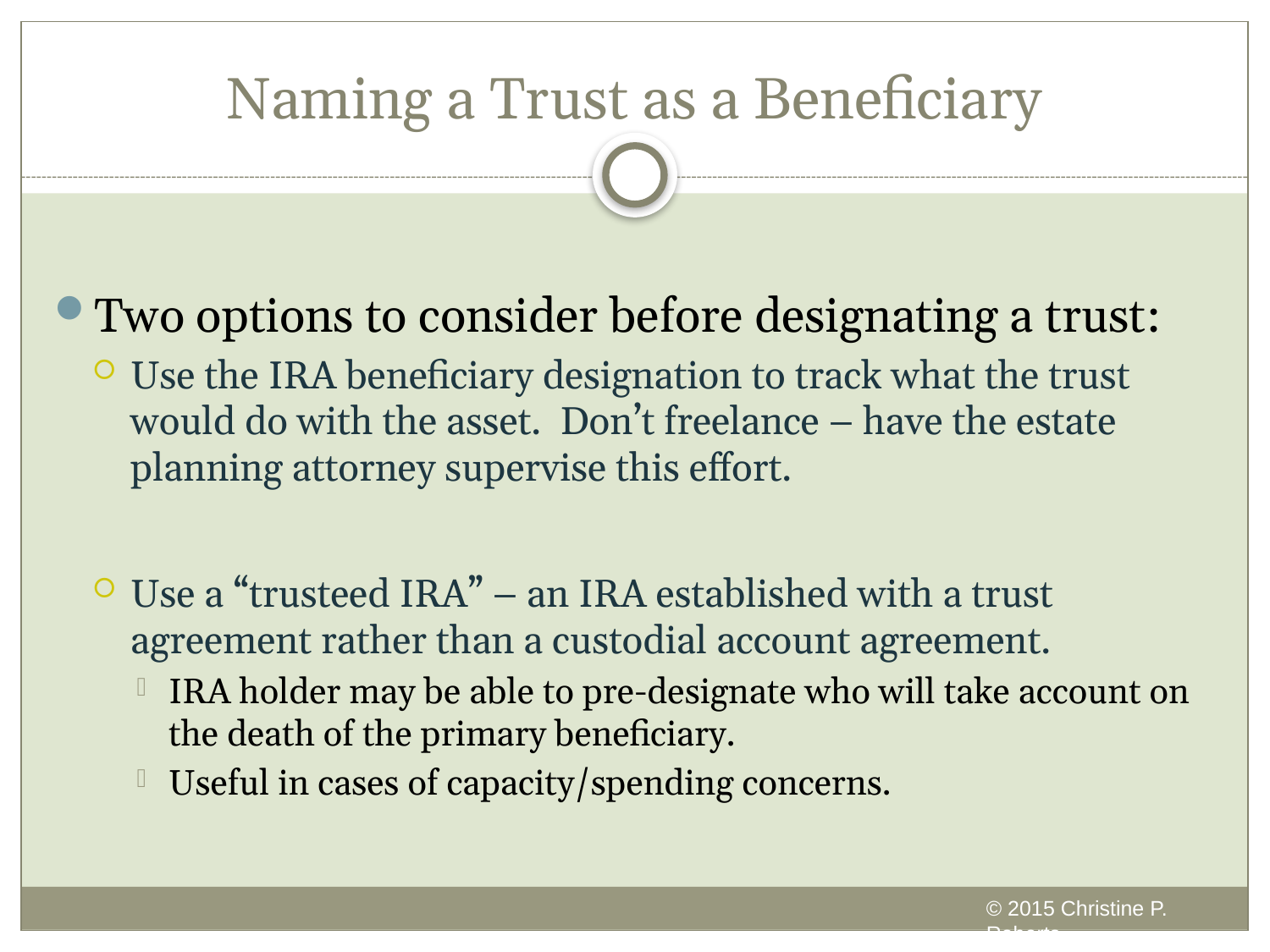

# Naming a Trust as a Beneficiary

Two options to consider before designating a trust:
Use the IRA beneficiary designation to track what the trust would do with the asset.  Don’t freelance – have the estate planning attorney supervise this effort.

Use a “trusteed IRA” – an IRA established with a trust agreement rather than a custodial account agreement.
IRA holder may be able to pre-designate who will take account on the death of the primary beneficiary.
Useful in cases of capacity/spending concerns.

© 2015 Christine P. Roberts